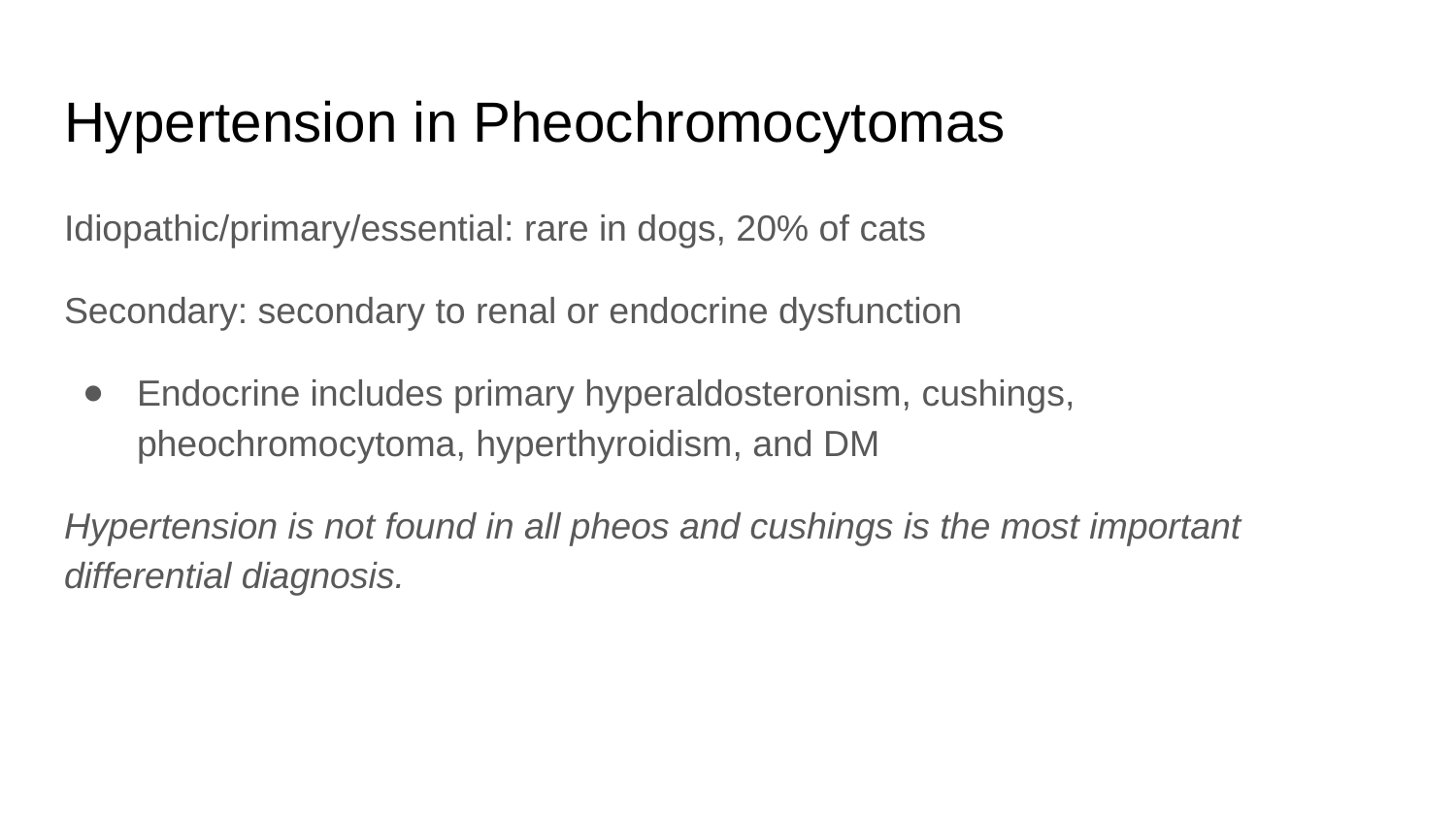

# Hypertension in Pheochromocytomas
Idiopathic/primary/essential: rare in dogs, 20% of cats
Secondary: secondary to renal or endocrine dysfunction
Endocrine includes primary hyperaldosteronism, cushings, pheochromocytoma, hyperthyroidism, and DM
Hypertension is not found in all pheos and cushings is the most important differential diagnosis.